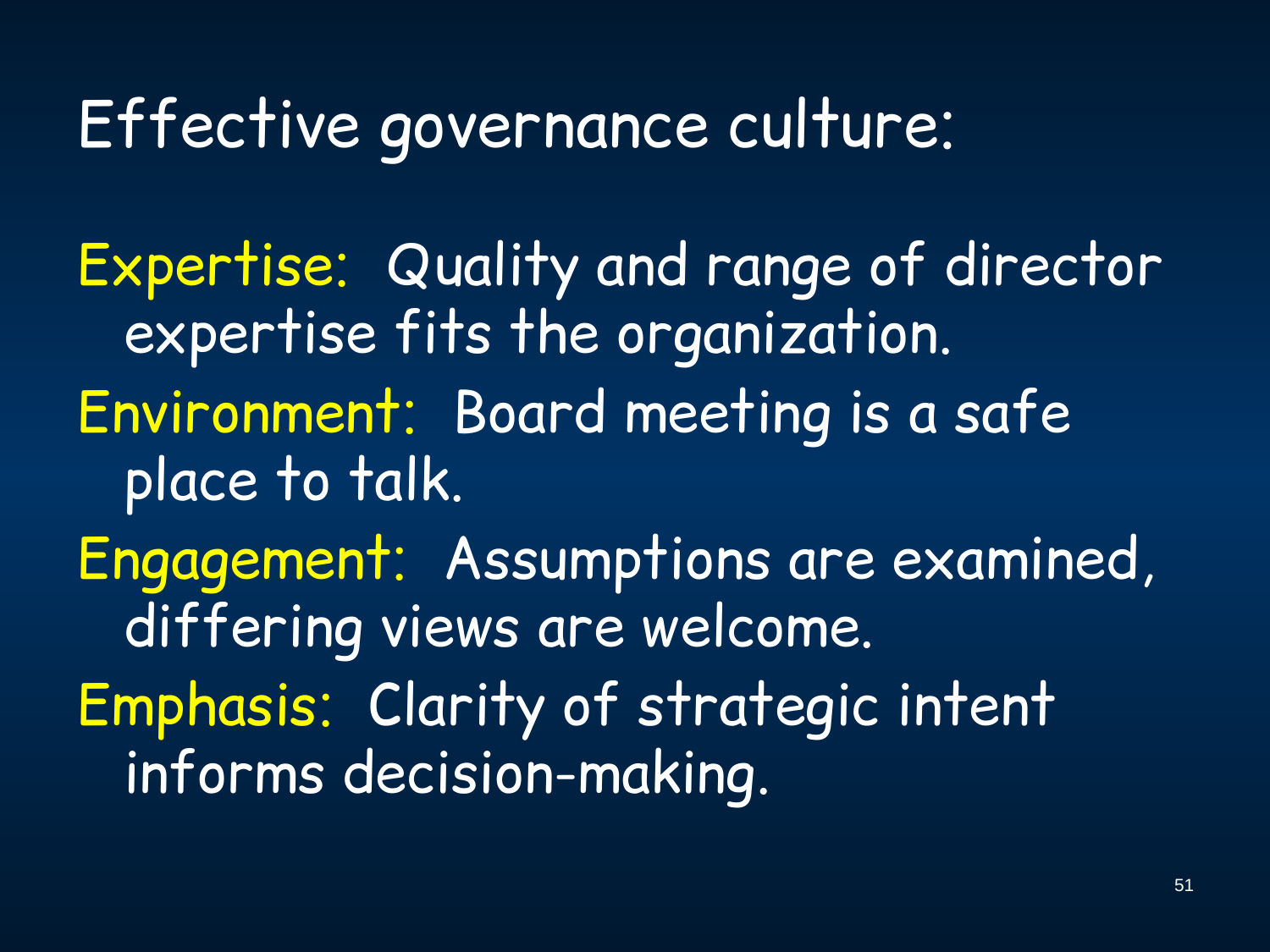

# Effective governance culture:
Expertise:  Quality and range of director expertise fits the organization.
Environment:  Board meeting is a safe place to talk.
Engagement:  Assumptions are examined, differing views are welcome.
Emphasis:  Clarity of strategic intent informs decision-making.
51